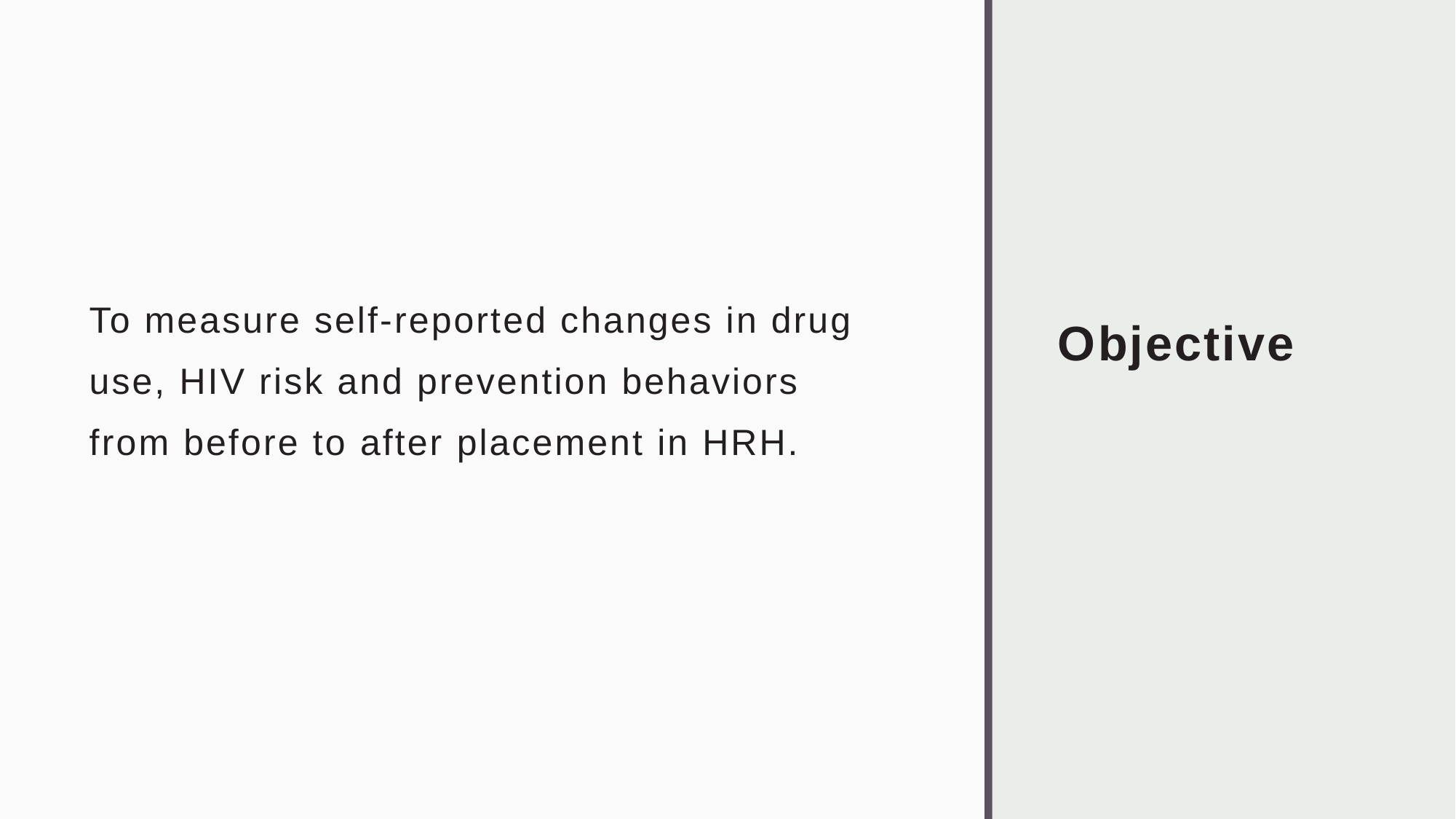

To measure self-reported changes in drug use, HIV risk and prevention behaviors from before to after placement in HRH.

# Objective